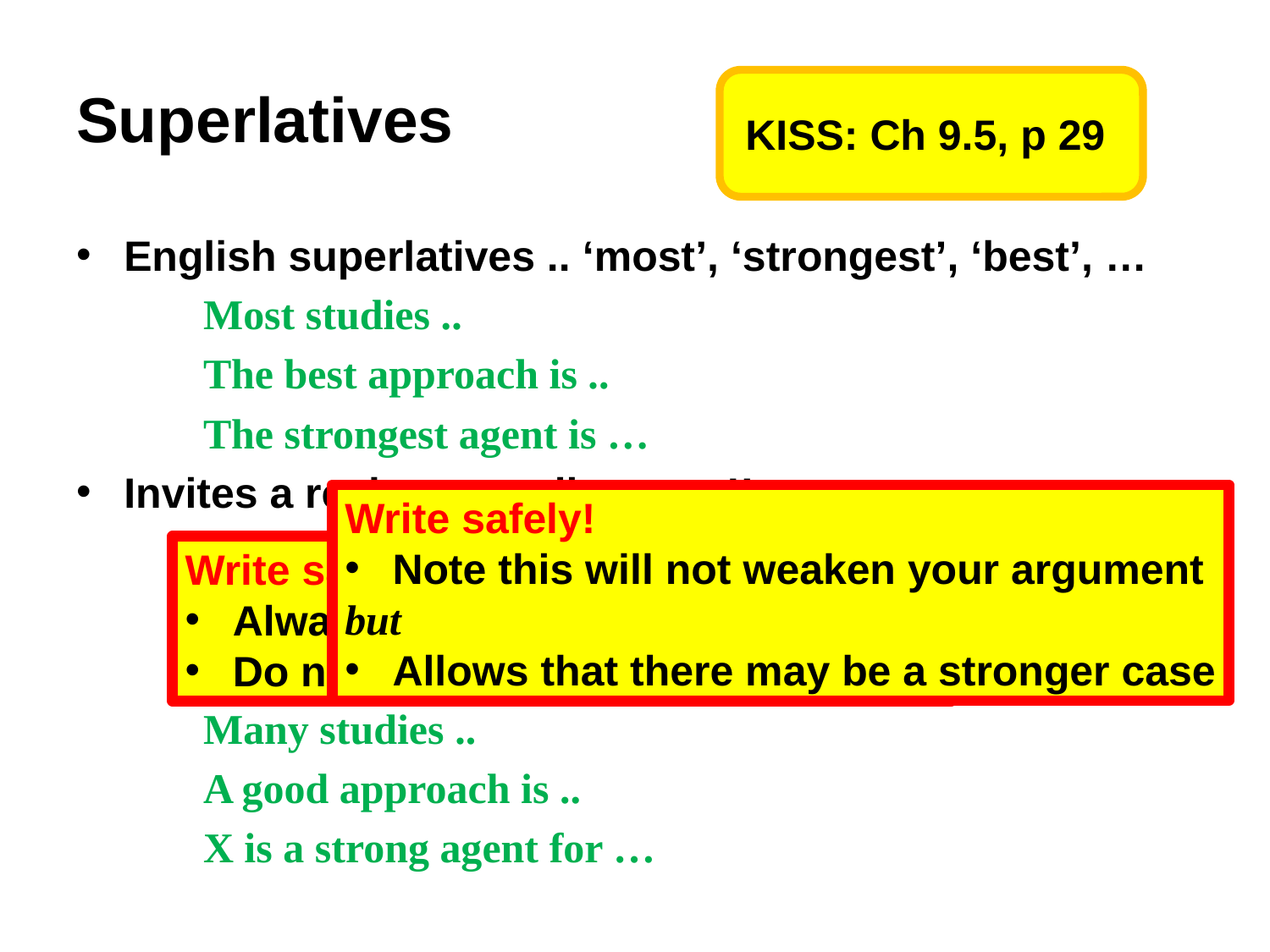

# Superlatives
KISS: Ch 9.5, p 29
English superlatives .. ‘most’, ‘strongest’, ‘best’, …
	Most studies ..
	The best approach is ..
	The strongest agent is …
Invites a reviewer to disagree !!

	Many studies ..
	A good approach is ..
	X is a strong agent for …

Expect a reviewer to object
He or she may not accept the ‘grand claim’
OK --- More realistic claim

Write safely!
Note this will not weaken your argument
but
Allows that there may be a stronger case
Write safely!
Always make realistic claims
Do not invite a reviewer to criticize!